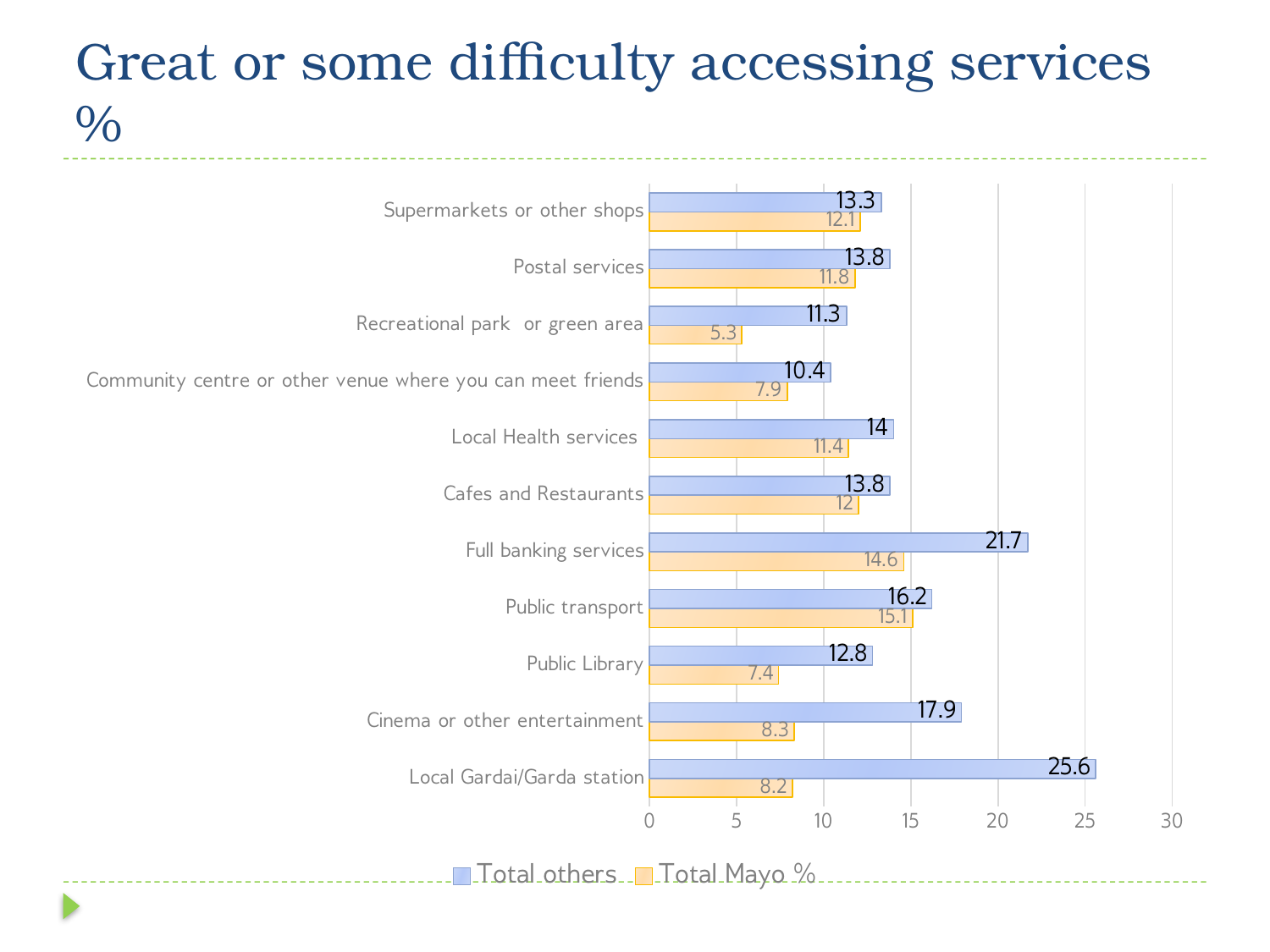

# Great or some difficulty accessing services %

### Chart

| Category | Total Mayo | Total others |
|---|---|---|
| Local Gardai/Garda station | 8.2 | 25.6 |
| Cinema or other entertainment | 8.3 | 17.9 |
| Public Library | 7.4 | 12.799999999999999 |
| Public transport | 15.1 | 16.2 |
| Full banking services | 14.6 | 21.700000000000003 |
| Cafes and Restaurants | 12.0 | 13.8 |
| Local Health services  | 11.4 | 14.0 |
| Community centre or other venue where you can meet friends | 7.9 | 10.4 |
| Recreational park  or green area | 5.3 | 11.3 |
| Postal services | 11.8 | 13.8 |
| Supermarkets or other shops | 12.1 | 13.3 |